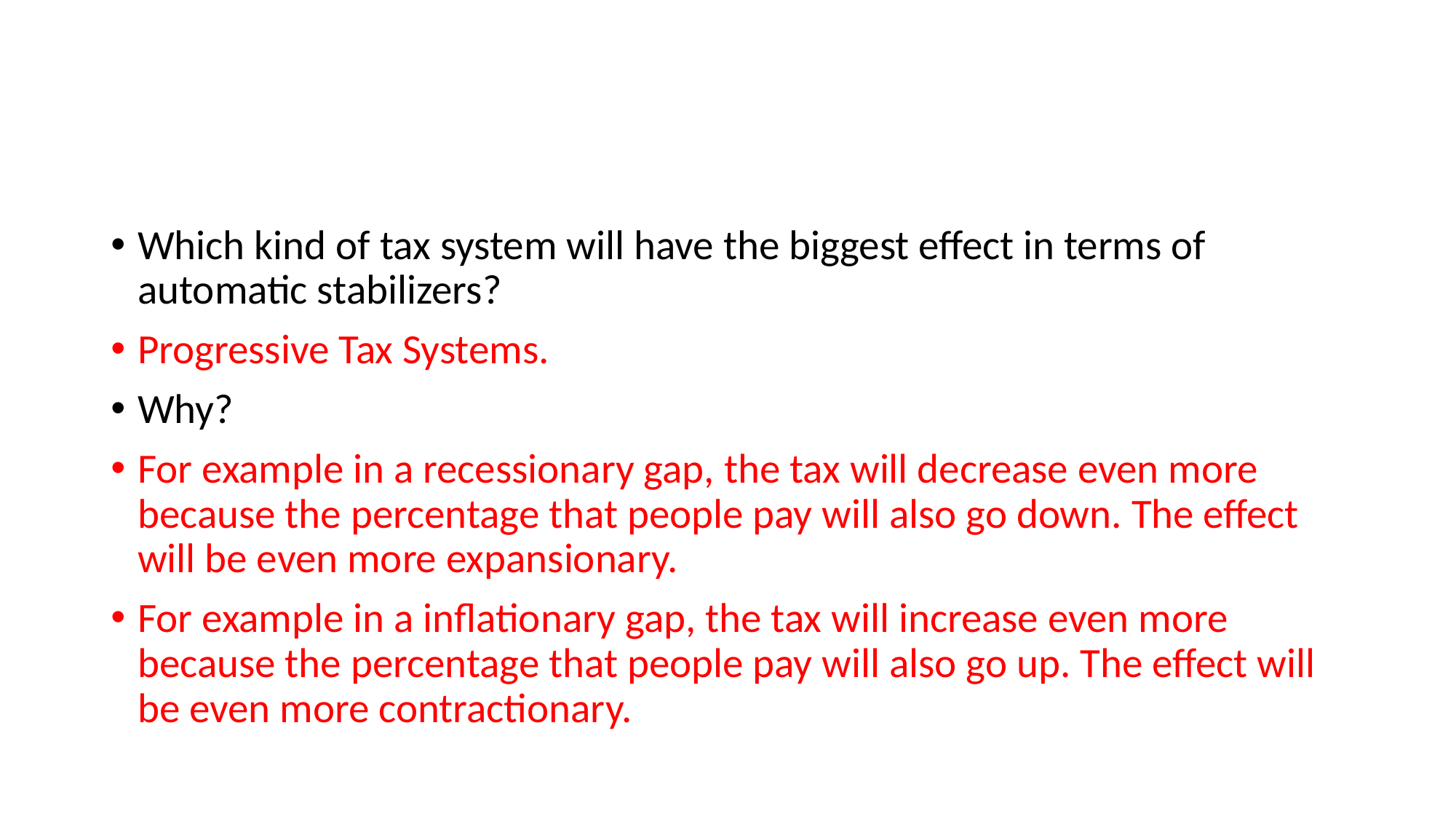

#
Which kind of tax system will have the biggest effect in terms of automatic stabilizers?
Progressive Tax Systems.
Why?
For example in a recessionary gap, the tax will decrease even more because the percentage that people pay will also go down. The effect will be even more expansionary.
For example in a inflationary gap, the tax will increase even more because the percentage that people pay will also go up. The effect will be even more contractionary.